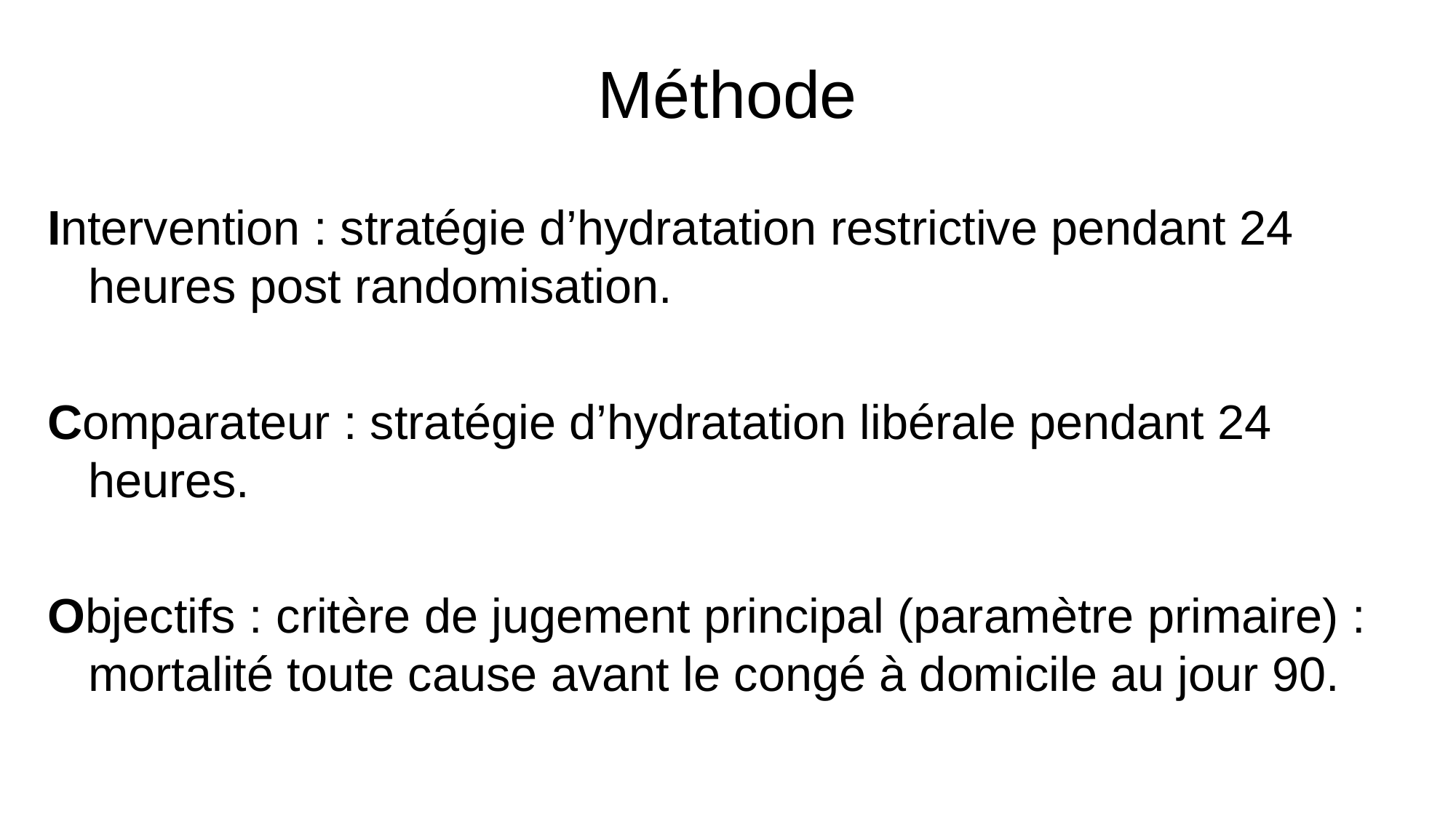

# Méthode
Intervention : stratégie d’hydratation restrictive pendant 24 heures post randomisation.

Comparateur : stratégie d’hydratation libérale pendant 24 heures.

Objectifs : critère de jugement principal (paramètre primaire) : mortalité toute cause avant le congé à domicile au jour 90.